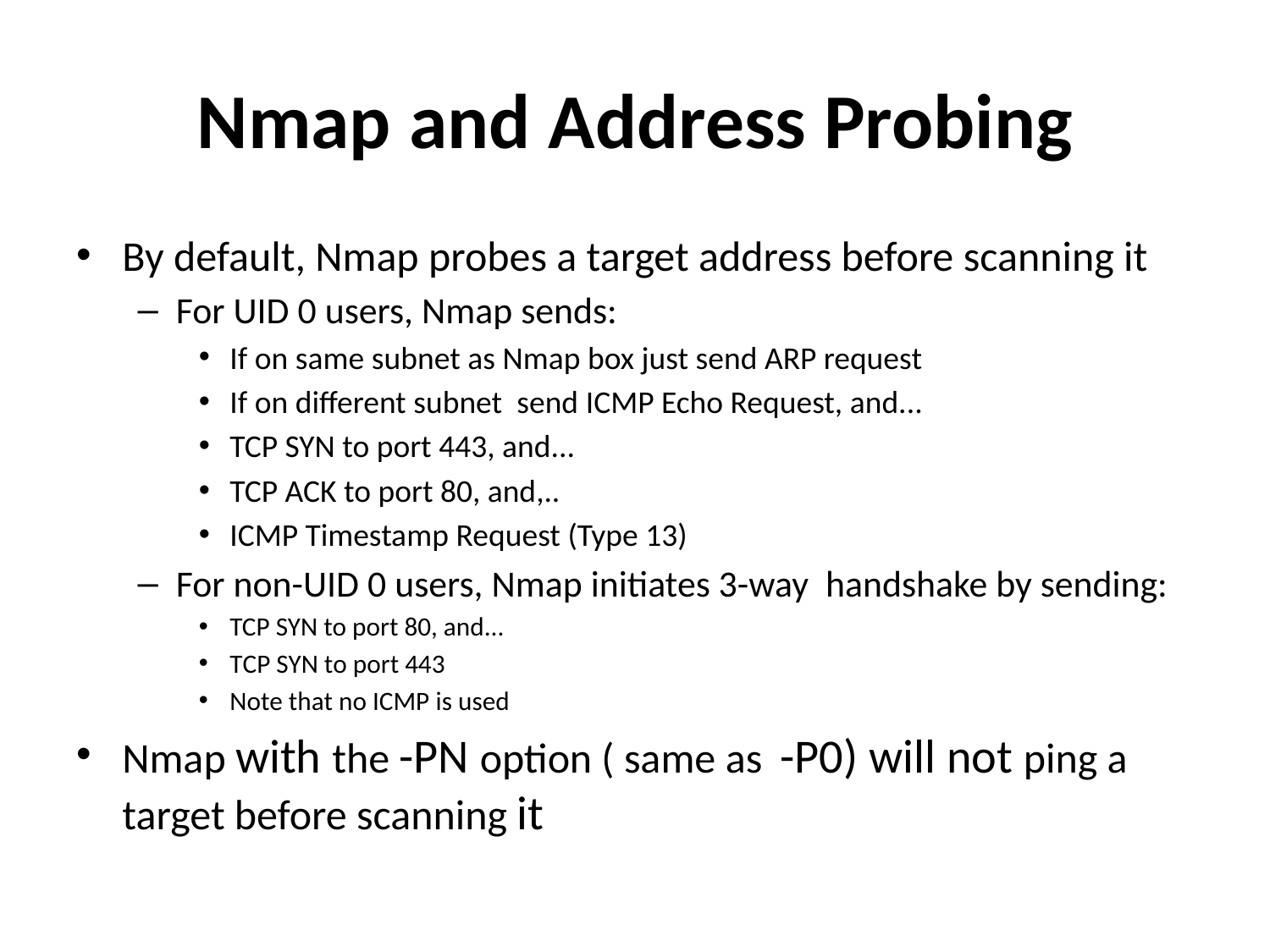

# Nmap and Address Probing
By default, Nmap probes a target address before scanning it
For UID 0 users, Nmap sends:
If on same subnet as Nmap box just send ARP request
If on different subnet  send ICMP Echo Request, and...
TCP SYN to port 443, and...
TCP ACK to port 80, and,..
ICMP Timestamp Request (Type 13)
For non-UID 0 users, Nmap initiates 3-way  handshake by sending:
TCP SYN to port 80, and...
TCP SYN to port 443
Note that no ICMP is used
Nmap with the -PN option ( same as  -P0) will not ping a target before scanning it